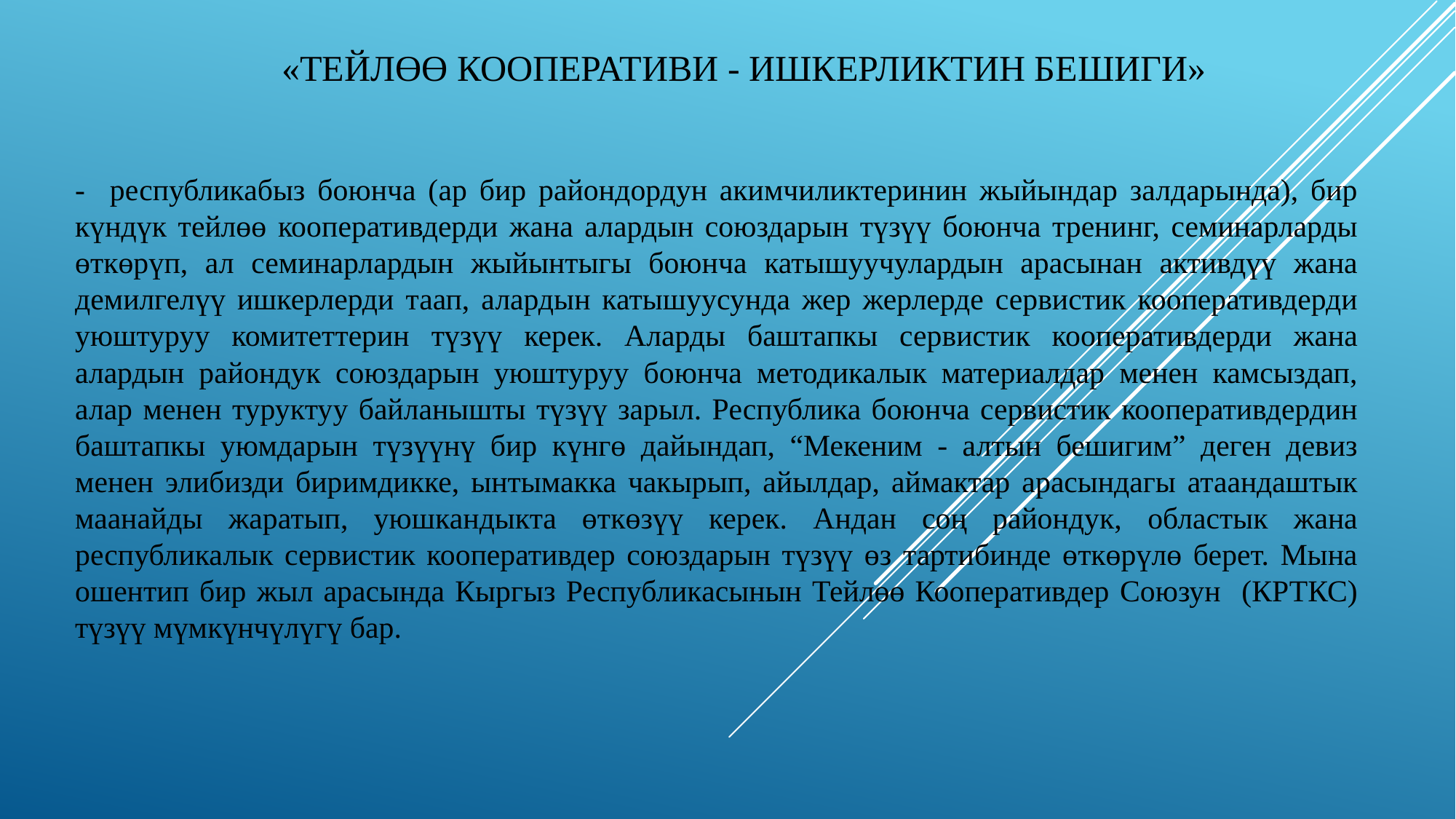

# «Тейлөө кооперативи - ишкерликтин бешиги»
-  республикабыз боюнча (ар бир райондордун акимчиликтеринин жыйындар залдарында), бир күндүк тейлөө кооперативдерди жана алардын союздарын түзүү боюнча тренинг, семинарларды өткөрүп, ал семинарлардын жыйынтыгы боюнча катышуучулардын арасынан активдүү жана демилгелүү ишкерлерди таап, алардын катышуусунда жер жерлерде сервистик кооперативдерди уюштуруу комитеттерин түзүү керек. Аларды баштапкы сервистик кооперативдерди жана алардын райондук союздарын уюштуруу боюнча методикалык материалдар менен камсыздап, алар менен туруктуу байланышты түзүү зарыл. Республика боюнча сервистик кооперативдердин баштапкы уюмдарын түзүүнү бир күнгө дайындап, “Мекеним - алтын бешигим” деген девиз менен элибизди биримдикке, ынтымакка чакырып, айылдар, аймактар арасындагы атаандаштык маанайды жаратып, уюшкандыкта өткөзүү керек. Андан соң райондук, областык жана республикалык сервистик кооперативдер союздарын түзүү өз тартибинде өткөрүлө берет. Мына ошентип бир жыл арасында Кыргыз Республикасынын Тейлөө Кооперативдер Союзун  (КРТКС) түзүү мүмкүнчүлүгү бар.